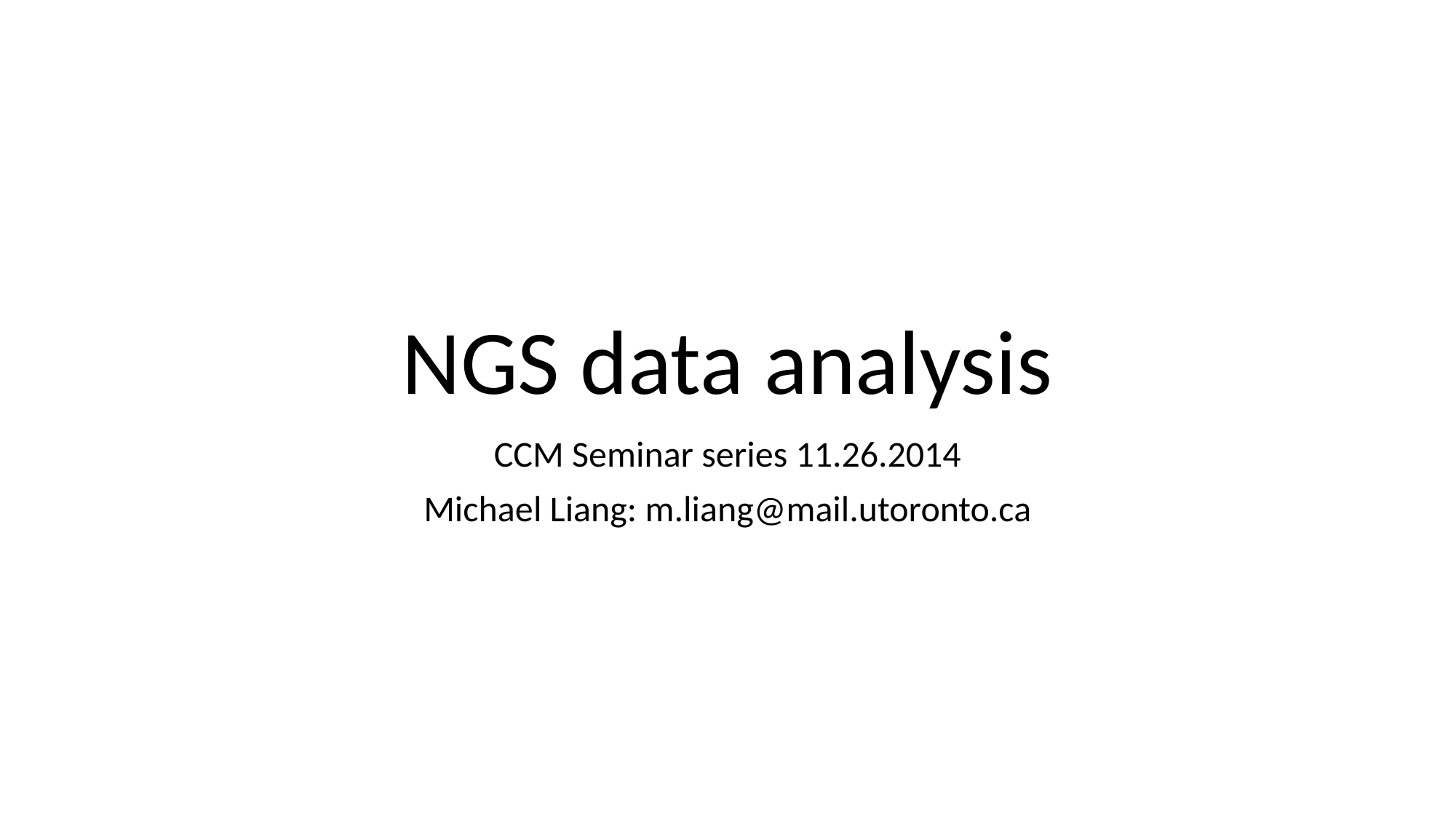

# NGS data analysis
CCM Seminar series 11.26.2014
Michael Liang: m.liang@mail.utoronto.ca